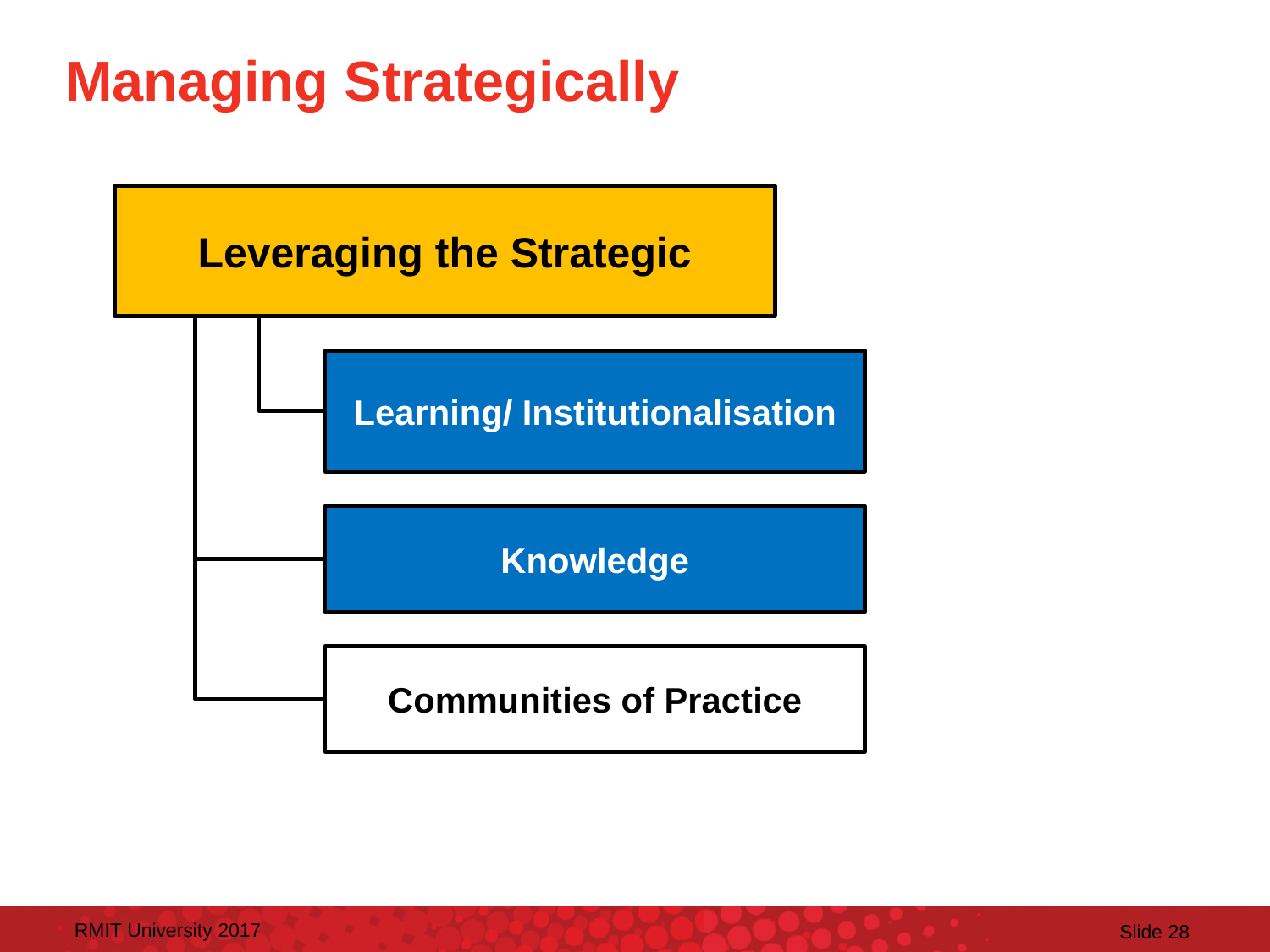

# Managing Strategically
Leveraging the Strategic
Learning/ Institutionalisation
Knowledge
Communities of Practice
RMIT University 2017
Slide 28